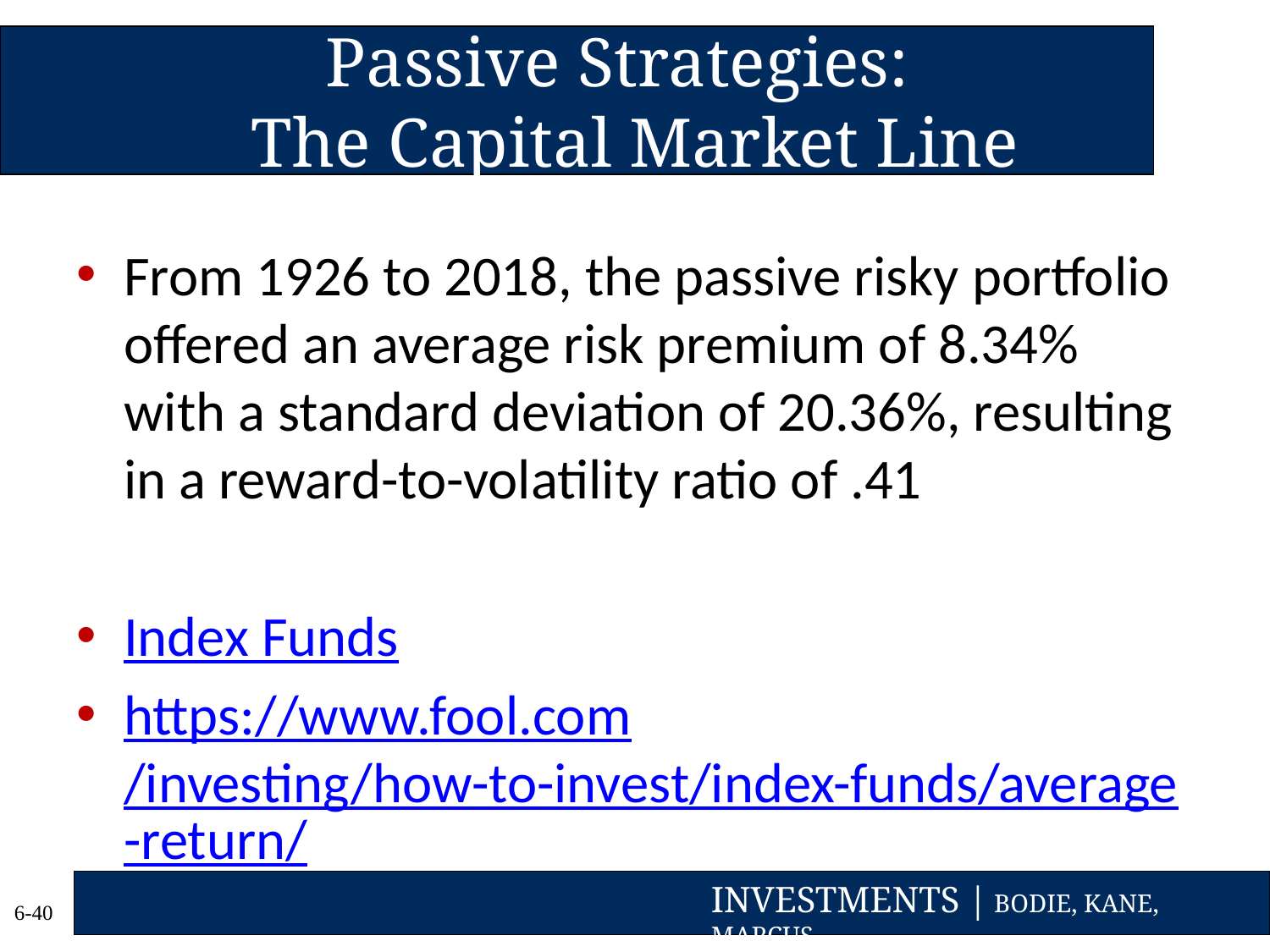

# Passive Strategies: The Capital Market Line
From 1926 to 2018, the passive risky portfolio offered an average risk premium of 8.34% with a standard deviation of 20.36%, resulting in a reward-to-volatility ratio of .41

Index Funds
https://www.fool.com/investing/how-to-invest/index-funds/average-return/